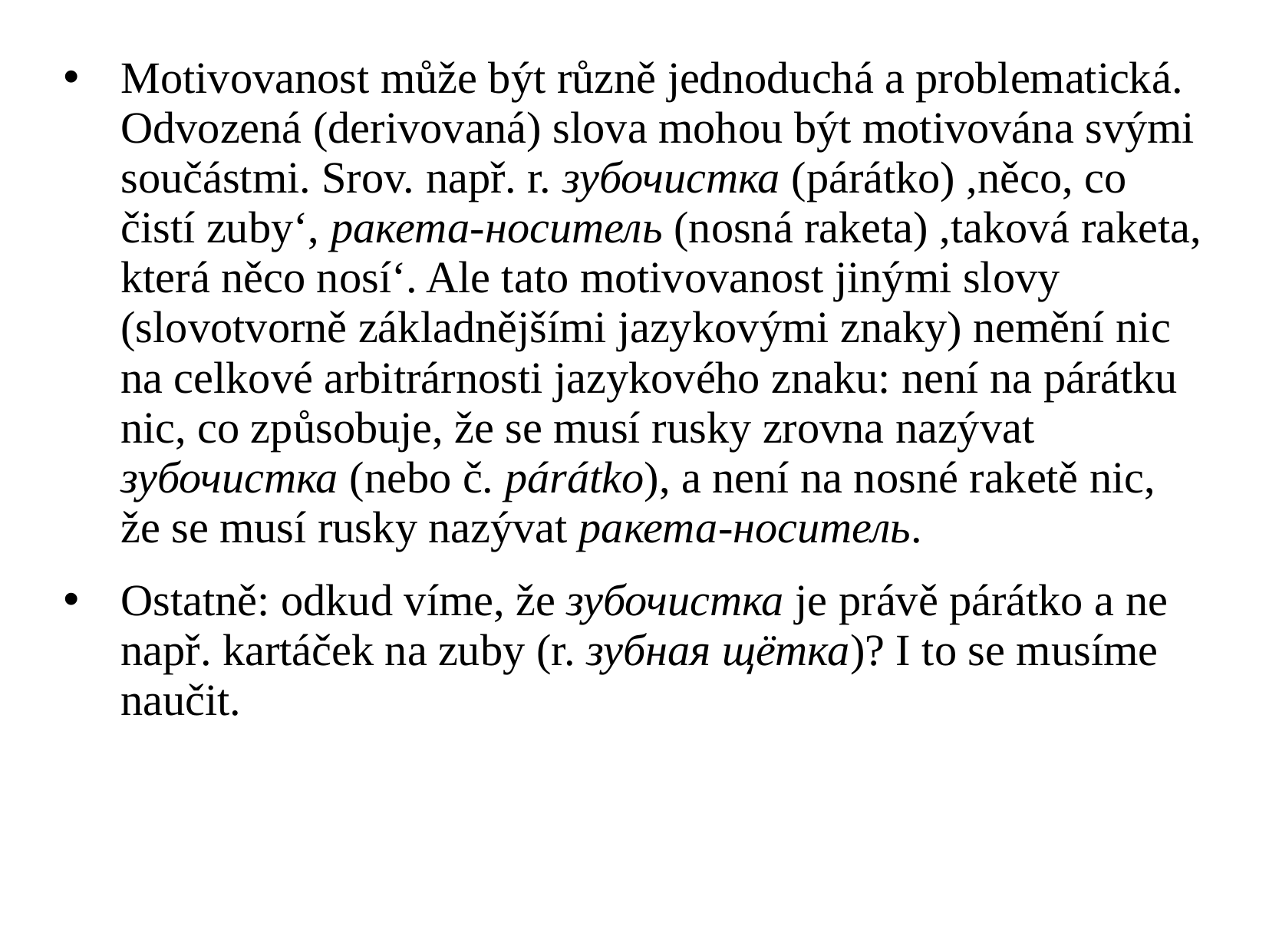

Motivovanost může být různě jednoduchá a problematická. Odvozená (derivovaná) slova mohou být motivována svými součástmi. Srov. např. r. зубочистка (párátko) ,něco, co čistí zuby‘, ракета-носитель (nosná raketa) ,taková raketa, která něco nosí‘. Ale tato motivovanost jinými slovy (slovotvorně základnějšími jazykovými znaky) nemění nic na celkové arbitrárnosti jazykového znaku: není na párátku nic, co způsobuje, že se musí rusky zrovna nazývat зубочистка (nebo č. párátko), a není na nosné raketě nic, že se musí rusky nazývat ракета-носитель.
Ostatně: odkud víme, že зубочистка je právě párátko a ne např. kartáček na zuby (r. зубная щётка)? I to se musíme naučit.